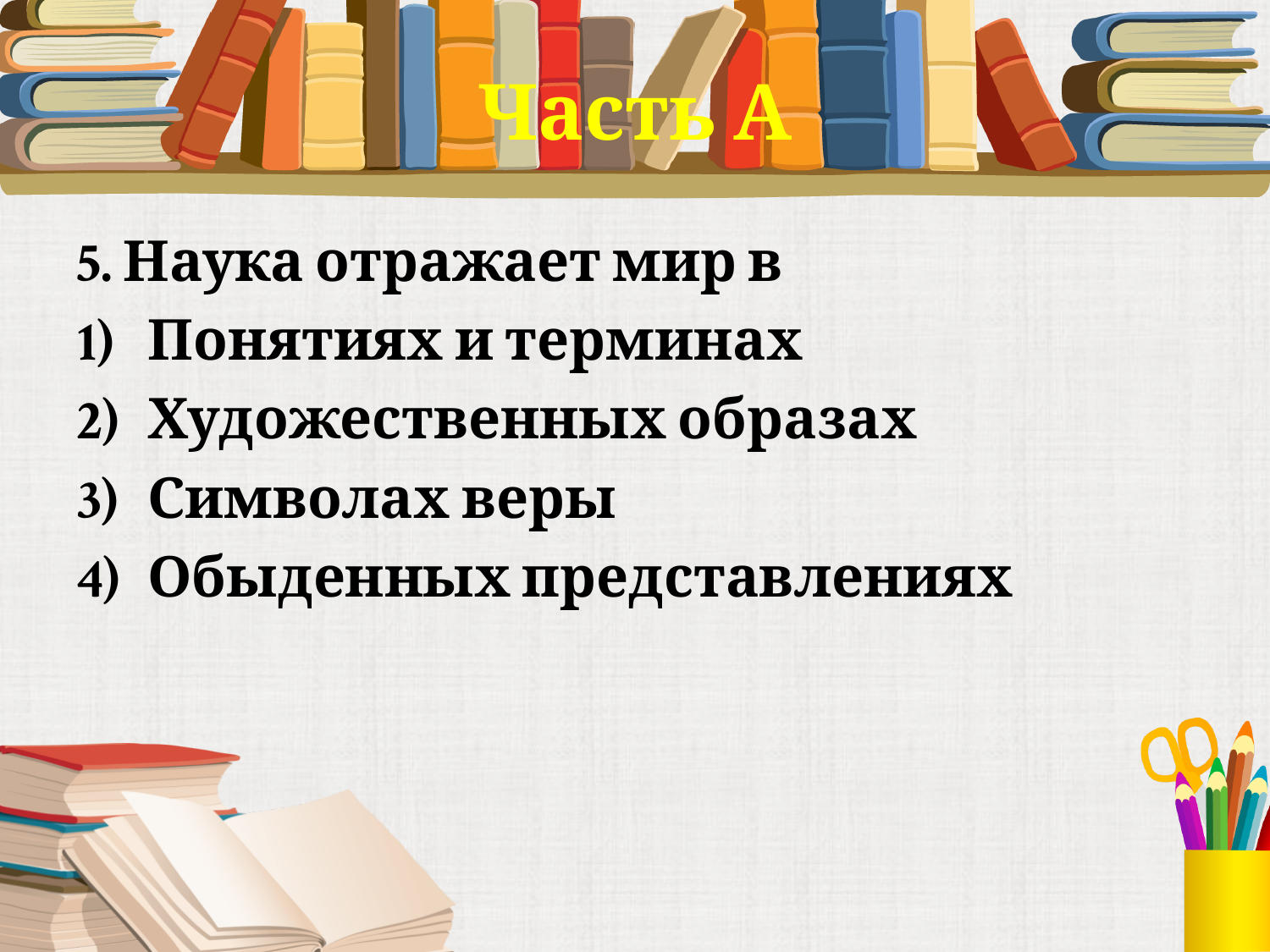

# Часть А
5. Наука отражает мир в
Понятиях и терминах
Художественных образах
Символах веры
Обыденных представлениях